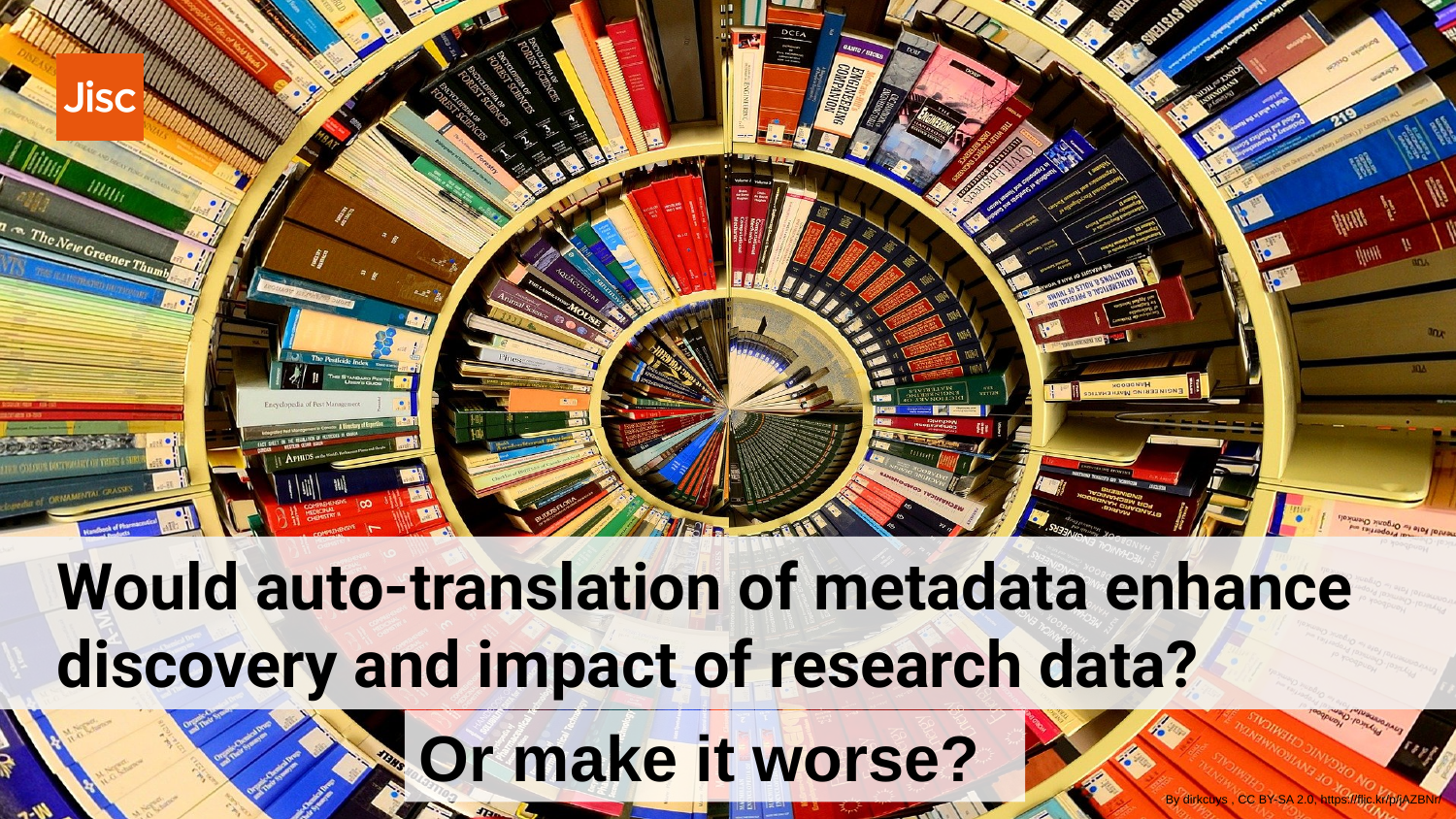

# Would auto-translation of metadata enhance discovery and impact of research data?
Or make it worse?
By dirkcuys , CC BY-SA 2.0, https://flic.kr/p/jAZBNr/